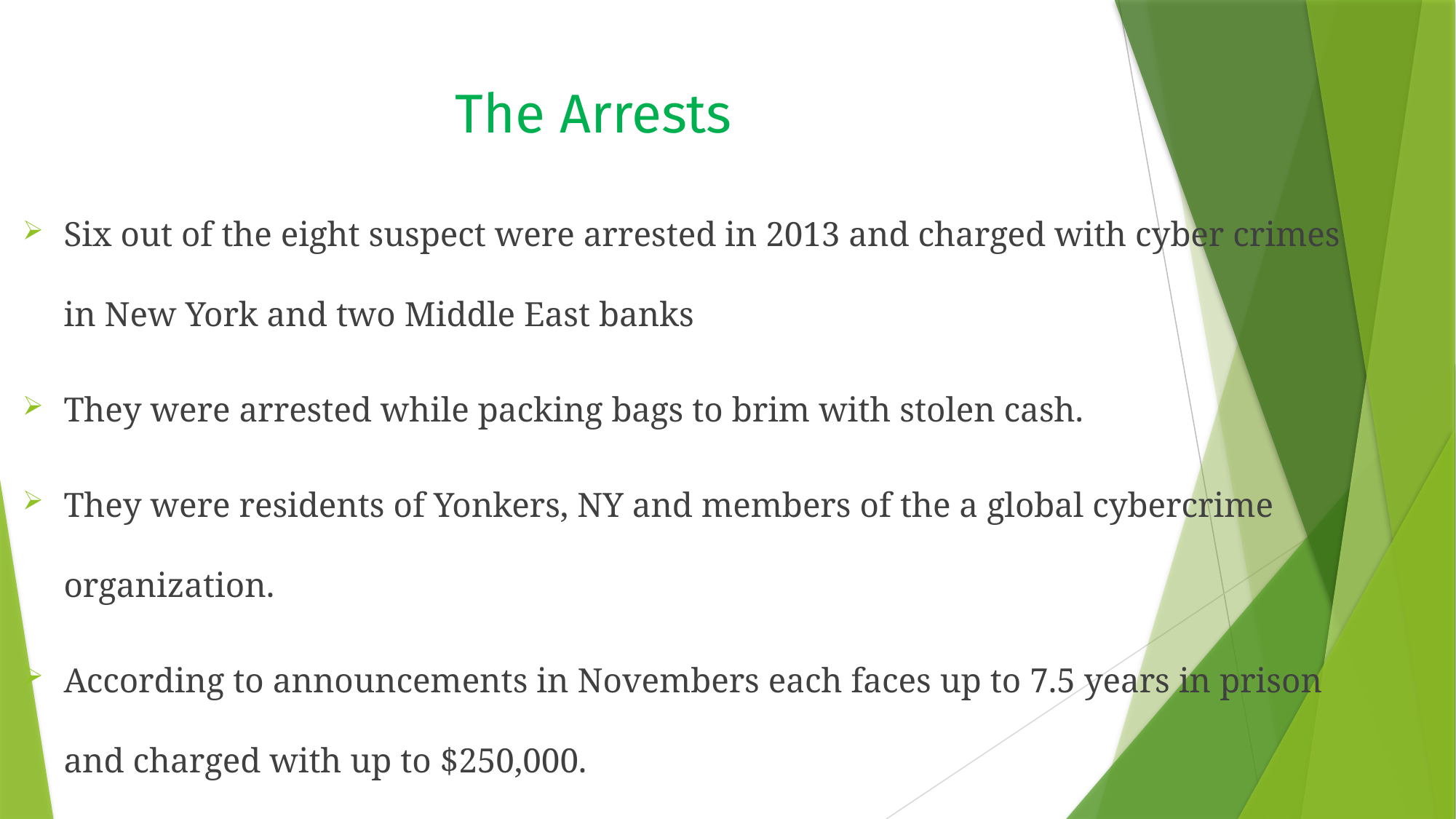

# The Arrests
Six out of the eight suspect were arrested in 2013 and charged with cyber crimes in New York and two Middle East banks
They were arrested while packing bags to brim with stolen cash.
They were residents of Yonkers, NY and members of the a global cybercrime organization.
According to announcements in Novembers each faces up to 7.5 years in prison and charged with up to $250,000.